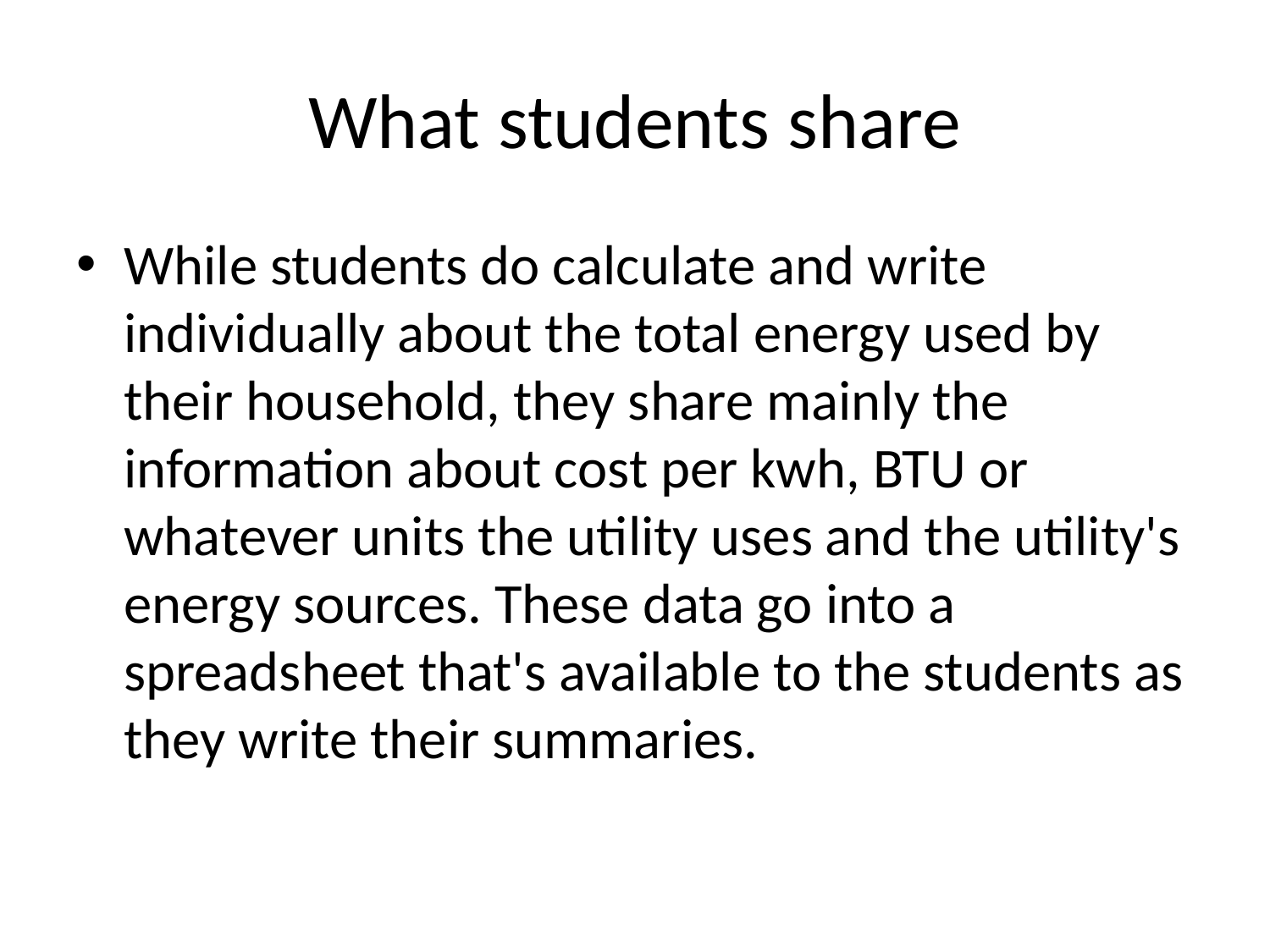

# What students share
While students do calculate and write individually about the total energy used by their household, they share mainly the information about cost per kwh, BTU or whatever units the utility uses and the utility's energy sources. These data go into a spreadsheet that's available to the students as they write their summaries.